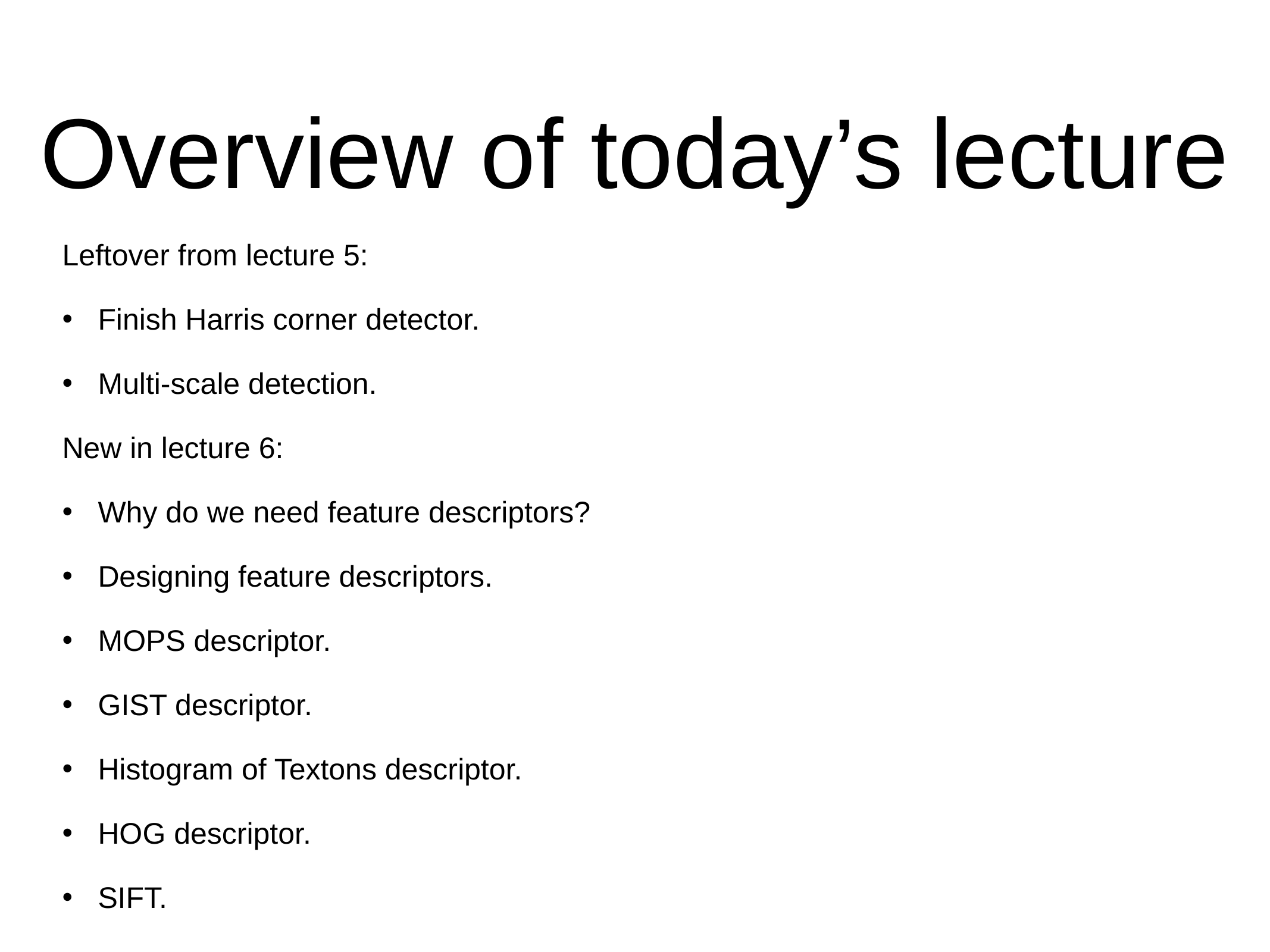

# Overview of today’s lecture
Leftover from lecture 5:

Finish Harris corner detector.

Multi-scale detection.

New in lecture 6:

Why do we need feature descriptors?

Designing feature descriptors.

MOPS descriptor.

GIST descriptor.

Histogram of Textons descriptor.

HOG descriptor.

SIFT.